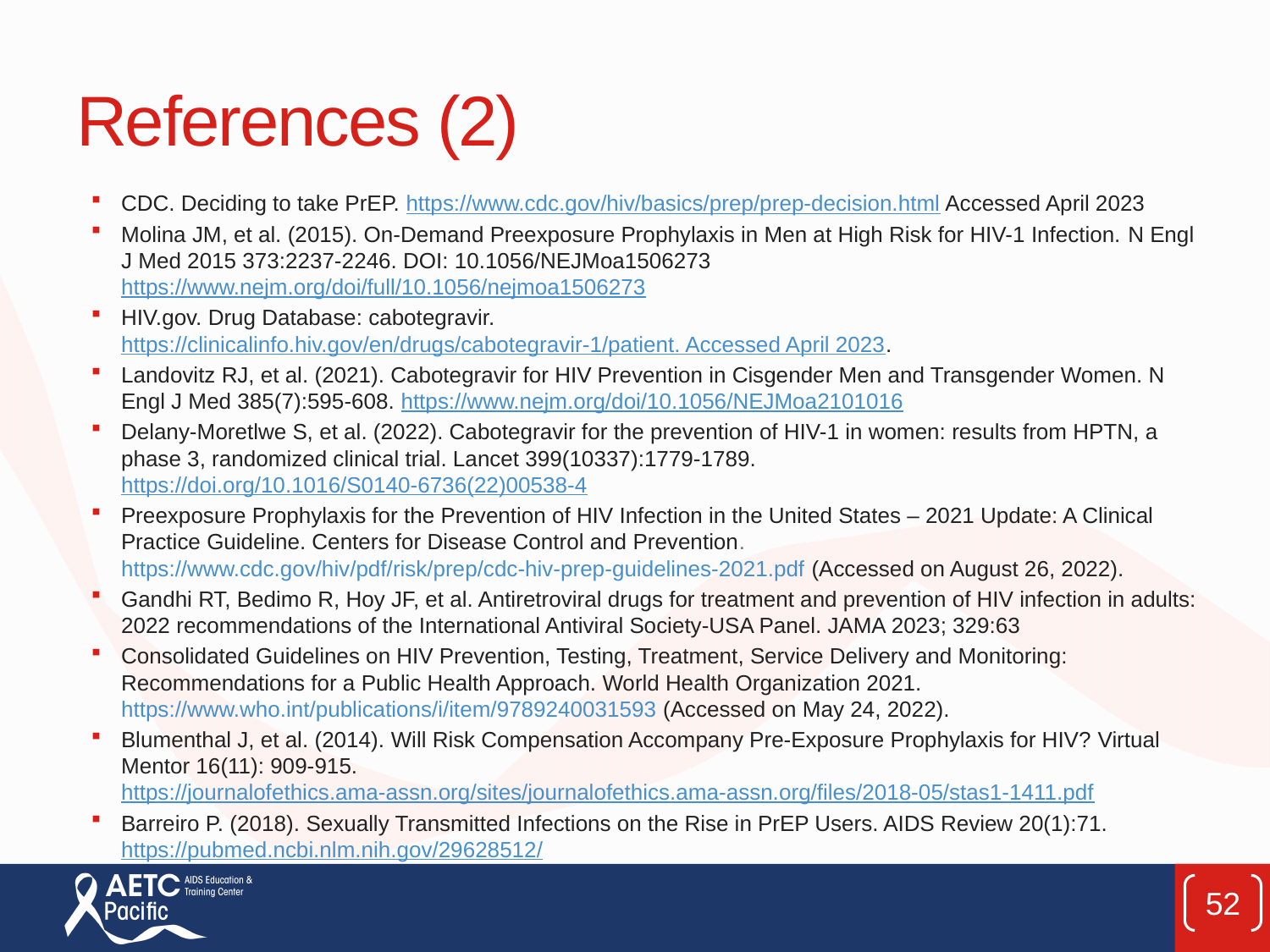

# References (2)
CDC. Deciding to take PrEP. https://www.cdc.gov/hiv/basics/prep/prep-decision.html Accessed April 2023
Molina JM, et al. (2015). On-Demand Preexposure Prophylaxis in Men at High Risk for HIV-1 Infection. N Engl J Med 2015 373:2237-2246. DOI: 10.1056/NEJMoa1506273 https://www.nejm.org/doi/full/10.1056/nejmoa1506273
HIV.gov. Drug Database: cabotegravir. https://clinicalinfo.hiv.gov/en/drugs/cabotegravir-1/patient. Accessed April 2023.
Landovitz RJ, et al. (2021). Cabotegravir for HIV Prevention in Cisgender Men and Transgender Women. N Engl J Med 385(7):595-608. https://www.nejm.org/doi/10.1056/NEJMoa2101016
Delany-Moretlwe S, et al. (2022). Cabotegravir for the prevention of HIV-1 in women: results from HPTN, a phase 3, randomized clinical trial. Lancet 399(10337):1779-1789. https://doi.org/10.1016/S0140-6736(22)00538-4
Preexposure Prophylaxis for the Prevention of HIV Infection in the United States – 2021 Update: A Clinical Practice Guideline. Centers for Disease Control and Prevention. https://www.cdc.gov/hiv/pdf/risk/prep/cdc-hiv-prep-guidelines-2021.pdf (Accessed on August 26, 2022).
Gandhi RT, Bedimo R, Hoy JF, et al. Antiretroviral drugs for treatment and prevention of HIV infection in adults: 2022 recommendations of the International Antiviral Society-USA Panel. JAMA 2023; 329:63
Consolidated Guidelines on HIV Prevention, Testing, Treatment, Service Delivery and Monitoring: Recommendations for a Public Health Approach. World Health Organization 2021. https://www.who.int/publications/i/item/9789240031593 (Accessed on May 24, 2022).
Blumenthal J, et al. (2014). Will Risk Compensation Accompany Pre-Exposure Prophylaxis for HIV? Virtual Mentor 16(11): 909-915. https://journalofethics.ama-assn.org/sites/journalofethics.ama-assn.org/files/2018-05/stas1-1411.pdf
Barreiro P. (2018). Sexually Transmitted Infections on the Rise in PrEP Users. AIDS Review 20(1):71. https://pubmed.ncbi.nlm.nih.gov/29628512/

52